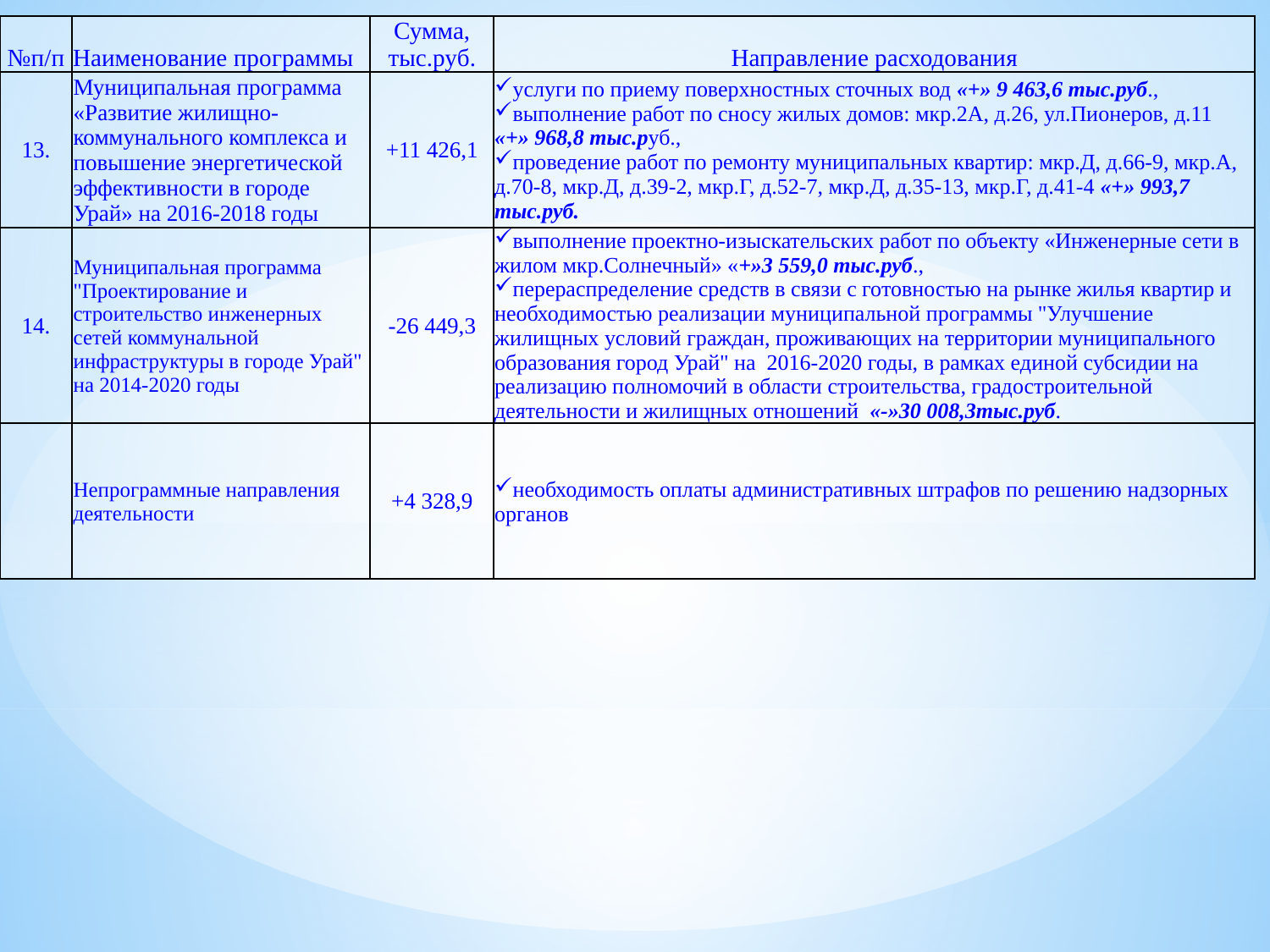

| №п/п | Наименование программы | Сумма, тыс.руб. | Направление расходования |
| --- | --- | --- | --- |
| 13. | Муниципальная программа «Развитие жилищно-коммунального комплекса и повышение энергетической эффективности в городе Урай» на 2016-2018 годы | +11 426,1 | услуги по приему поверхностных сточных вод «+» 9 463,6 тыс.руб., выполнение работ по сносу жилых домов: мкр.2А, д.26, ул.Пионеров, д.11 «+» 968,8 тыс.руб., проведение работ по ремонту муниципальных квартир: мкр.Д, д.66-9, мкр.А, д.70-8, мкр.Д, д.39-2, мкр.Г, д.52-7, мкр.Д, д.35-13, мкр.Г, д.41-4 «+» 993,7 тыс.руб. |
| 14. | Муниципальная программа "Проектирование и строительство инженерных сетей коммунальной инфраструктуры в городе Урай" на 2014-2020 годы | -26 449,3 | выполнение проектно-изыскательских работ по объекту «Инженерные сети в жилом мкр.Солнечный» «+»3 559,0 тыс.руб., перераспределение средств в связи с готовностью на рынке жилья квартир и необходимостью реализации муниципальной программы "Улучшение жилищных условий граждан, проживающих на территории муниципального образования город Урай" на 2016-2020 годы, в рамках единой субсидии на реализацию полномочий в области строительства, градостроительной деятельности и жилищных отношений «-»30 008,3тыс.руб. |
|  | Непрограммные направления деятельности | +4 328,9 | необходимость оплаты административных штрафов по решению надзорных органов |